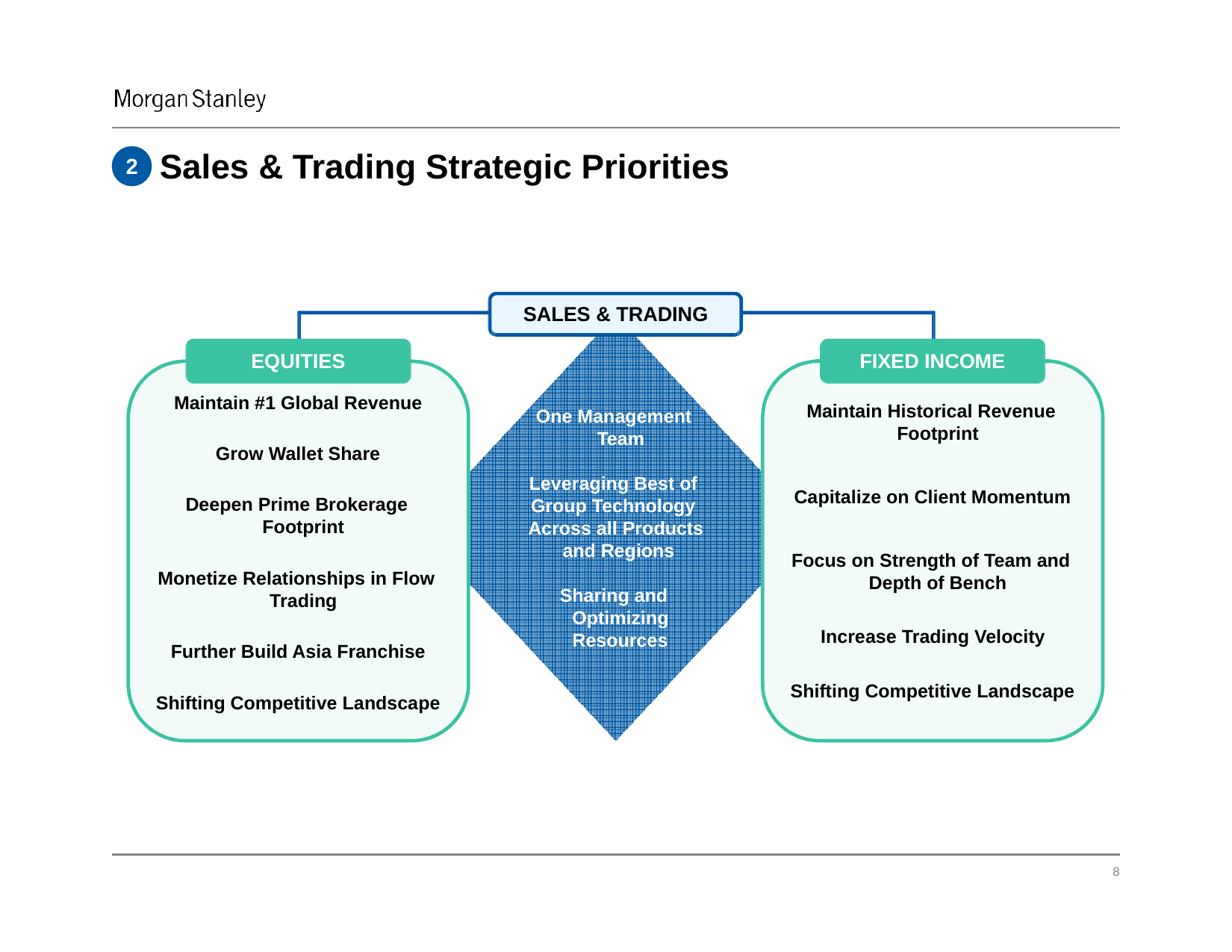

# Sales & Trading Strategic Priorities

2

SALES & TRADING

EQUITIES
FIXED INCOME

Maintain #1 Global Revenue
Maintain Historical Revenue  Footprint
One Management  Team
Grow Wallet Share
Leveraging Best of  Group Technology  Across all Products  and Regions
Capitalize on Client Momentum
Deepen Prime Brokerage  Footprint
Focus on Strength of Team and  Depth of Bench
Monetize Relationships in Flow  Trading
Sharing and  Optimizing  Resources
Increase Trading Velocity
Further Build Asia Franchise
Shifting Competitive Landscape
Shifting Competitive Landscape
8